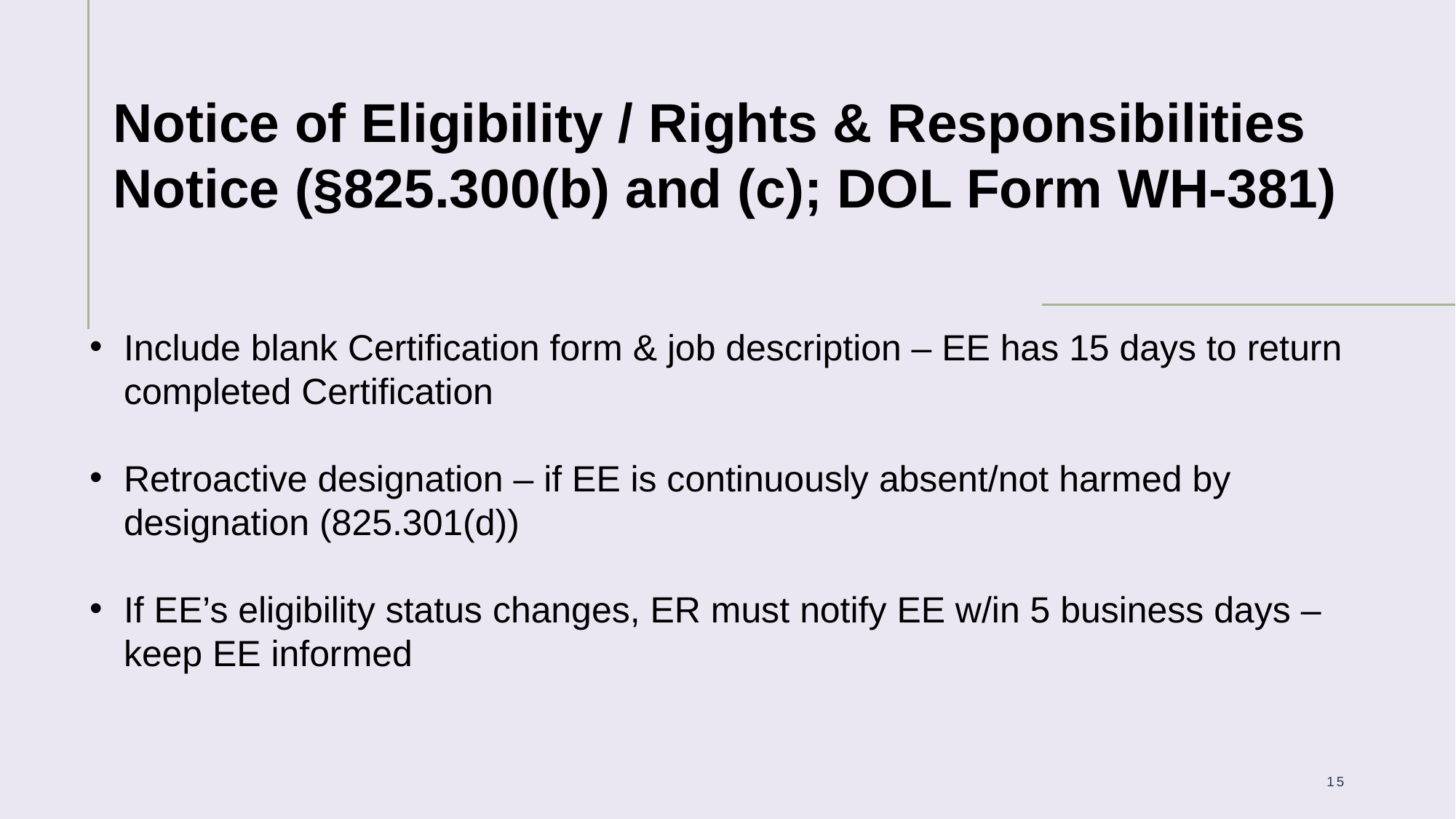

Notice of Eligibility / Rights & Responsibilities Notice (§825.300(b) and (c); DOL Form WH-381)
Include blank Certification form & job description – EE has 15 days to return completed Certification

Retroactive designation – if EE is continuously absent/not harmed by designation (825.301(d))

If EE’s eligibility status changes, ER must notify EE w/in 5 business days – keep EE informed
15